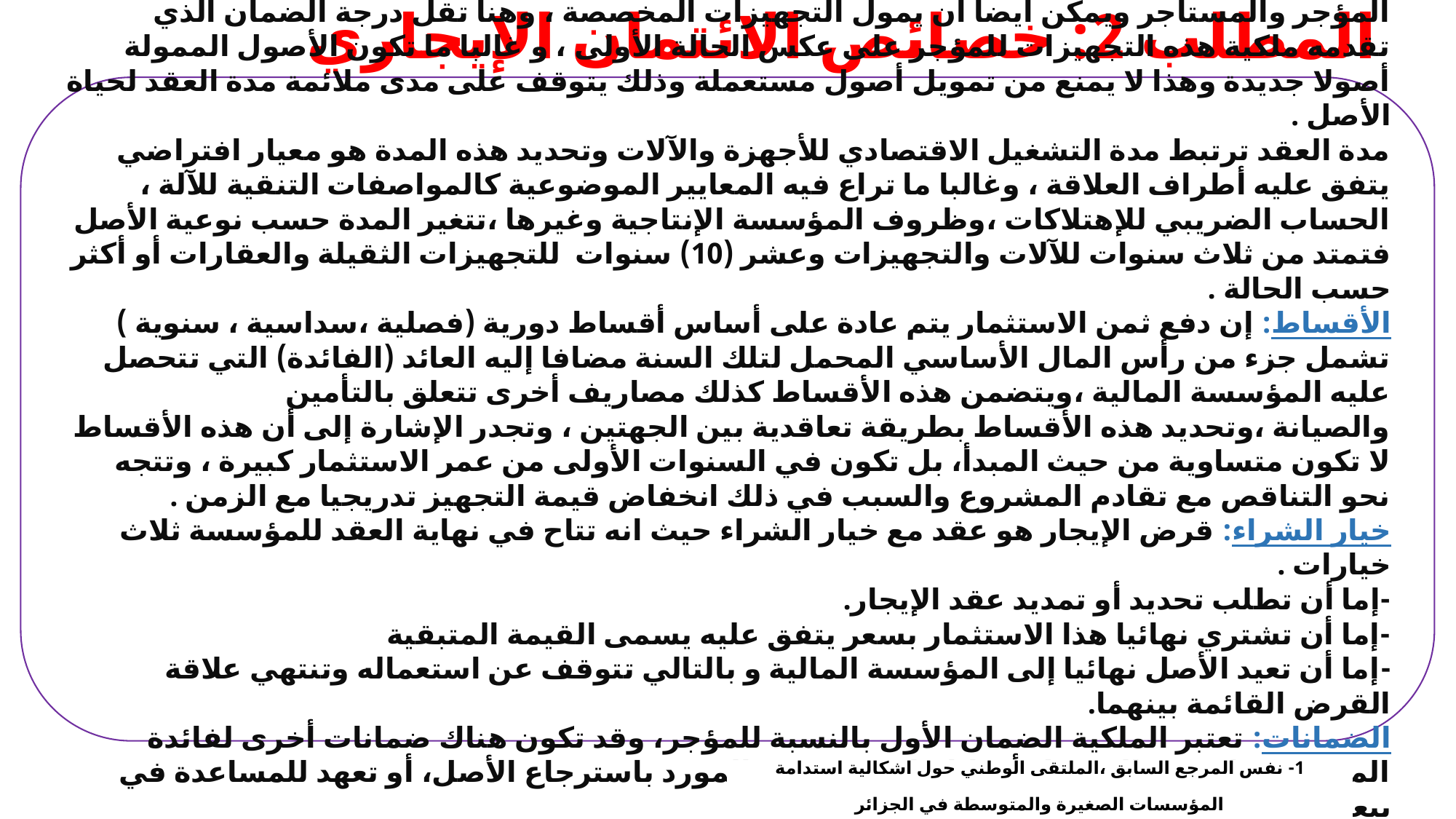

# المطلب 2: خصائص الائتمان الإيجاري
الأصل الممول: ويقصد به محل أو موضوع العقد ويمكن أن يكون عقارا أو منقولا أو حتى أسهم للاستعمال المهني والمؤجر يمول عادة الأصول الموحدة التي يسهل بيعها في حالة وقوع نزاع بين المؤجر والمستأجر ويمكن أيضا أن يمول التجهيزات المخصصة ، وهنا تقل درجة الضمان الذي تقدمه ملكية هذه التجهيزات للمؤجر على عكس الحالة الأولى ، و غالبا ما تكون الأصول الممولة أصولا جديدة وهذا لا يمنع من تمويل أصول مستعملة وذلك يتوقف على مدى ملائمة مدة العقد لحياة الأصل .
مدة العقد ترتبط مدة التشغيل الاقتصادي للأجهزة والآلات وتحديد هذه المدة هو معيار افتراضي يتفق عليه أطراف العلاقة ، وغالبا ما تراع فيه المعايير الموضوعية كالمواصفات التنقية للآلة ، الحساب الضريبي للإهتلاكات ،وظروف المؤسسة الإنتاجية وغيرها ،تتغير المدة حسب نوعية الأصل فتمتد من ثلاث سنوات للآلات والتجهيزات وعشر (10) سنوات  للتجهيزات الثقيلة والعقارات أو أكثر حسب الحالة .
الأقساط: إن دفع ثمن الاستثمار يتم عادة على أساس أقساط دورية (فصلية ،سداسية ، سنوية ) تشمل جزء من رأس المال الأساسي المحمل لتلك السنة مضافا إليه العائد (الفائدة) التي تتحصل عليه المؤسسة المالية ،ويتضمن هذه الأقساط كذلك مصاريف أخرى تتعلق بالتأمين والصيانة ،وتحديد هذه الأقساط بطريقة تعاقدية بين الجهتين ، وتجدر الإشارة إلى أن هذه الأقساط لا تكون متساوية من حيث المبدأ، بل تكون في السنوات الأولى من عمر الاستثمار كبيرة ، وتتجه نحو التناقص مع تقادم المشروع والسبب في ذلك انخفاض قيمة التجهيز تدريجيا مع الزمن .
خيار الشراء: قرض الإيجار هو عقد مع خيار الشراء حيث انه تتاح في نهاية العقد للمؤسسة ثلاث خيارات .
-إما أن تطلب تحديد أو تمديد عقد الإيجار.
-إما أن تشتري نهائيا هذا الاستثمار بسعر يتفق عليه يسمى القيمة المتبقية
-إما أن تعيد الأصل نهائيا إلى المؤسسة المالية و بالتالي تتوقف عن استعماله وتنتهي علاقة القرض القائمة بينهما.
الضمانات: تعتبر الملكية الضمان الأول بالنسبة للمؤجر، وقد تكون هناك ضمانات أخرى لفائدة المؤجر، كما يمكن الحصول أحيانا على تعهد من المورد باسترجاع الأصل، أو تعهد للمساعدة في بيعه.
صيانة وتأمين الأصل: ترجع صيانة وتأمين الاصل (مسؤولية مدنية وتأمين للضرر) الى المستأجر في حالة قرض ايجاري مالي .1
1- نفس المرجع السابق ،الملتقى الوطني حول اشكالية استدامة المؤسسات الصغيرة والمتوسطة في الجزائر